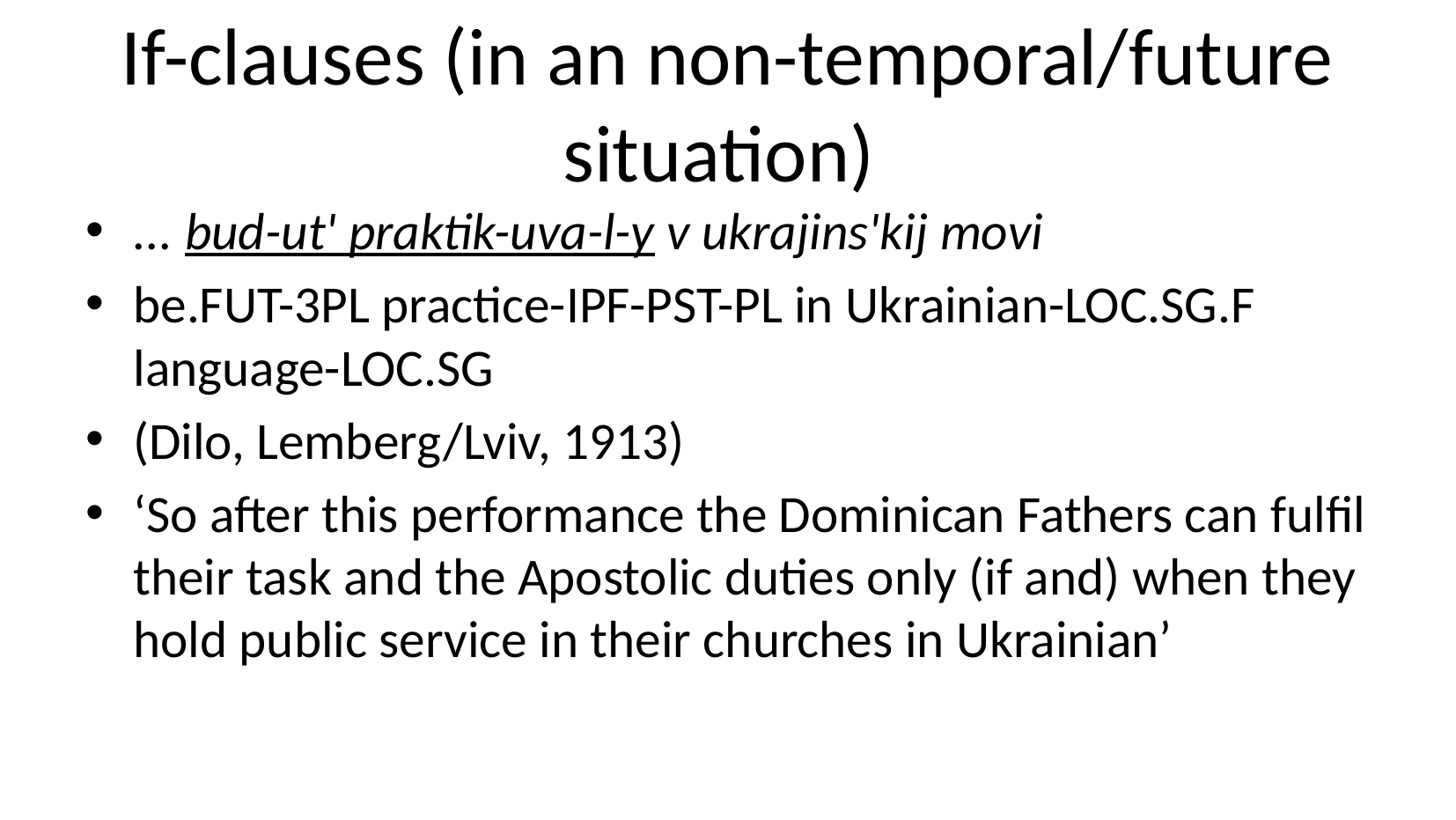

If-clauses (in an non-temporal/future situation)
... bud-ut' praktik-uva-l-y v ukrajins'kіj movі
be.FUT-3PL practice-IPF-PST-PL in Ukrainian-LOC.SG.F language-LOC.SG
(Dilo, Lemberg/Lviv, 1913)
‘So after this performance the Dominican Fathers can fulfil their task and the Apostolic duties only (if and) when they hold public service in their churches in Ukrainian’